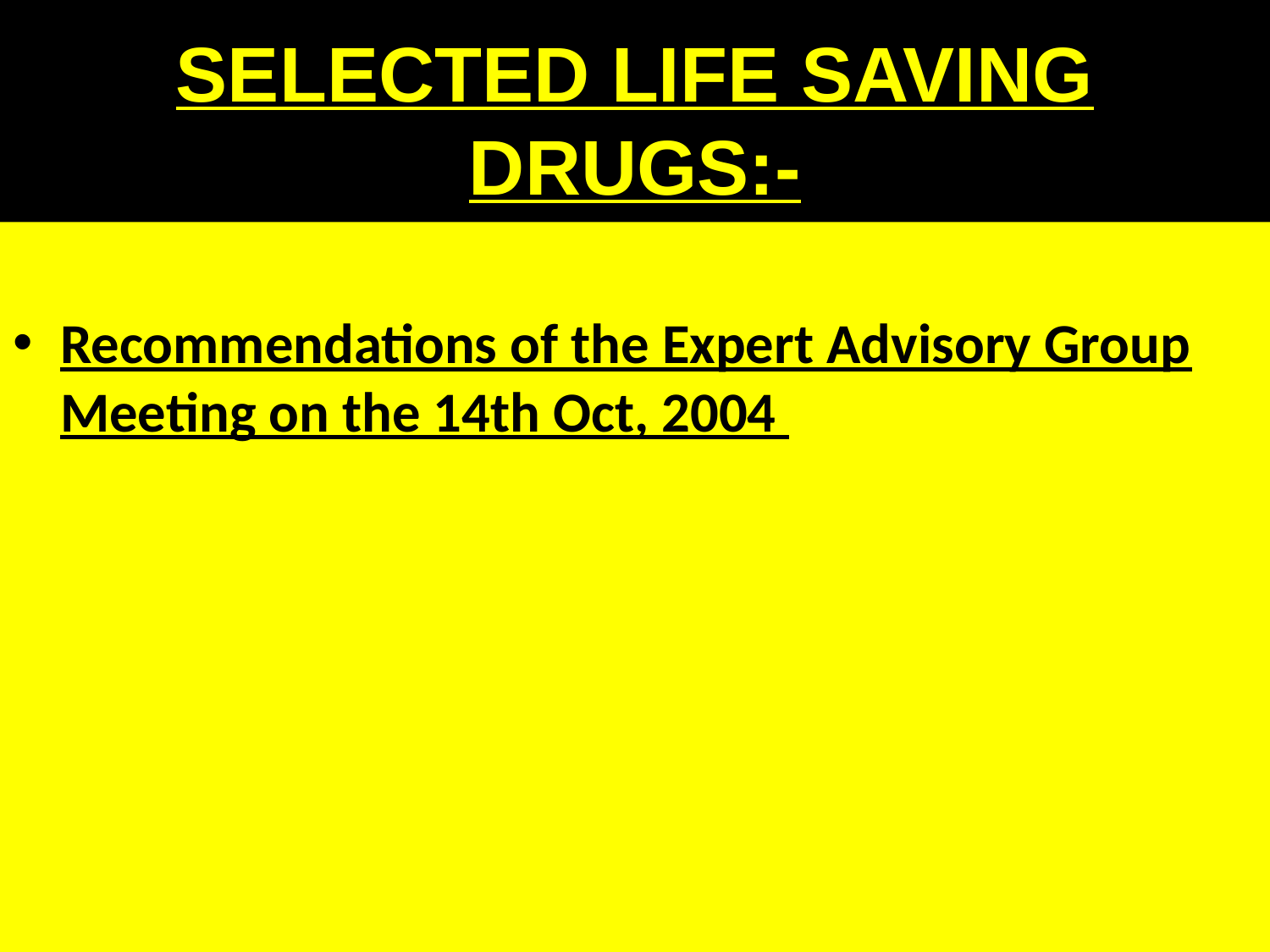

# SELECTED LIFE SAVING DRUGS:-

Recommendations of the Expert Advisory Group Meeting on the 14th Oct, 2004